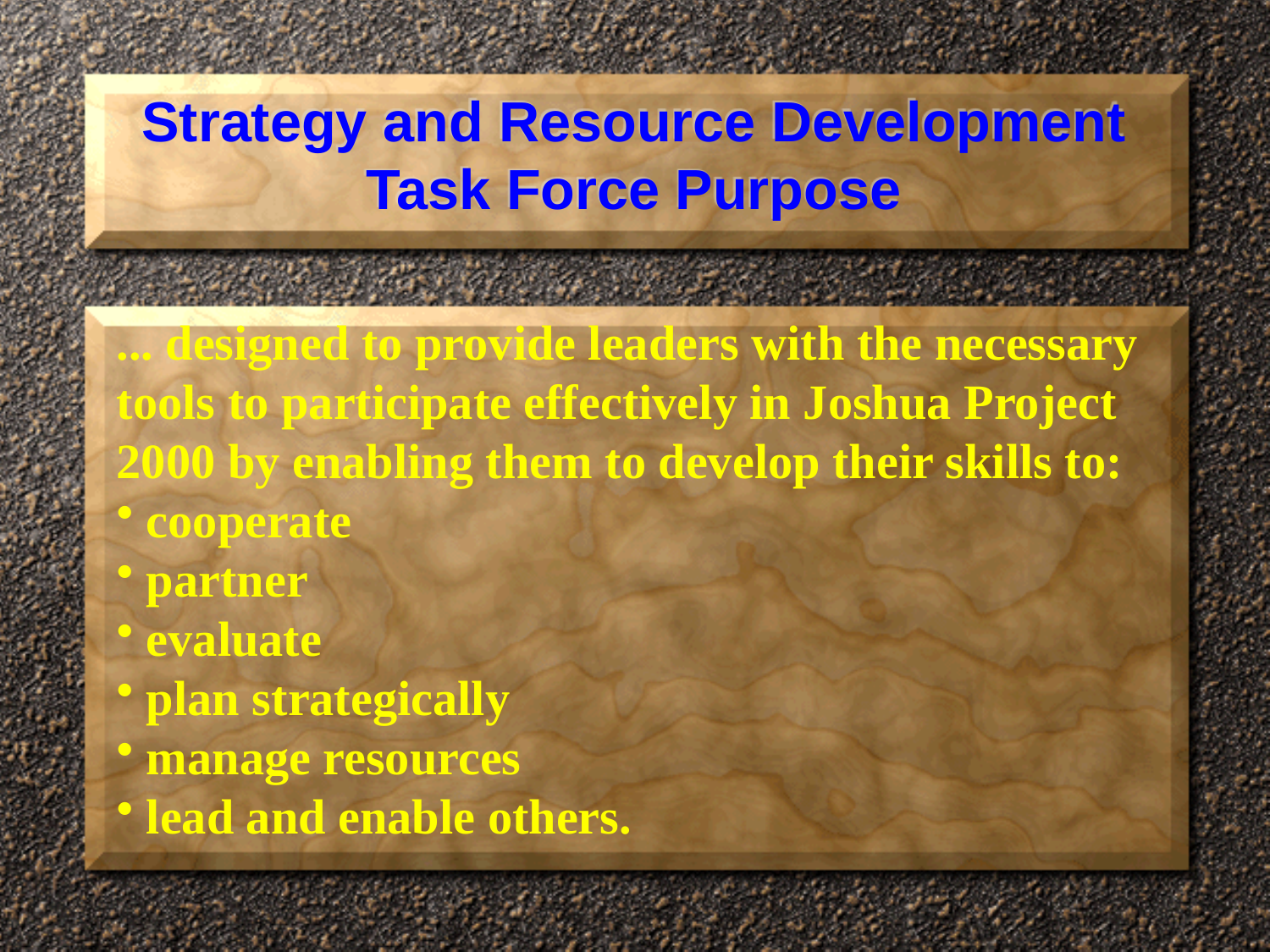

# Strategy and Resource Development Task Force Purpose
... designed to provide leaders with the necessary tools to participate effectively in Joshua Project 2000 by enabling them to develop their skills to:
 cooperate
 partner
 evaluate
 plan strategically
 manage resources
 lead and enable others.